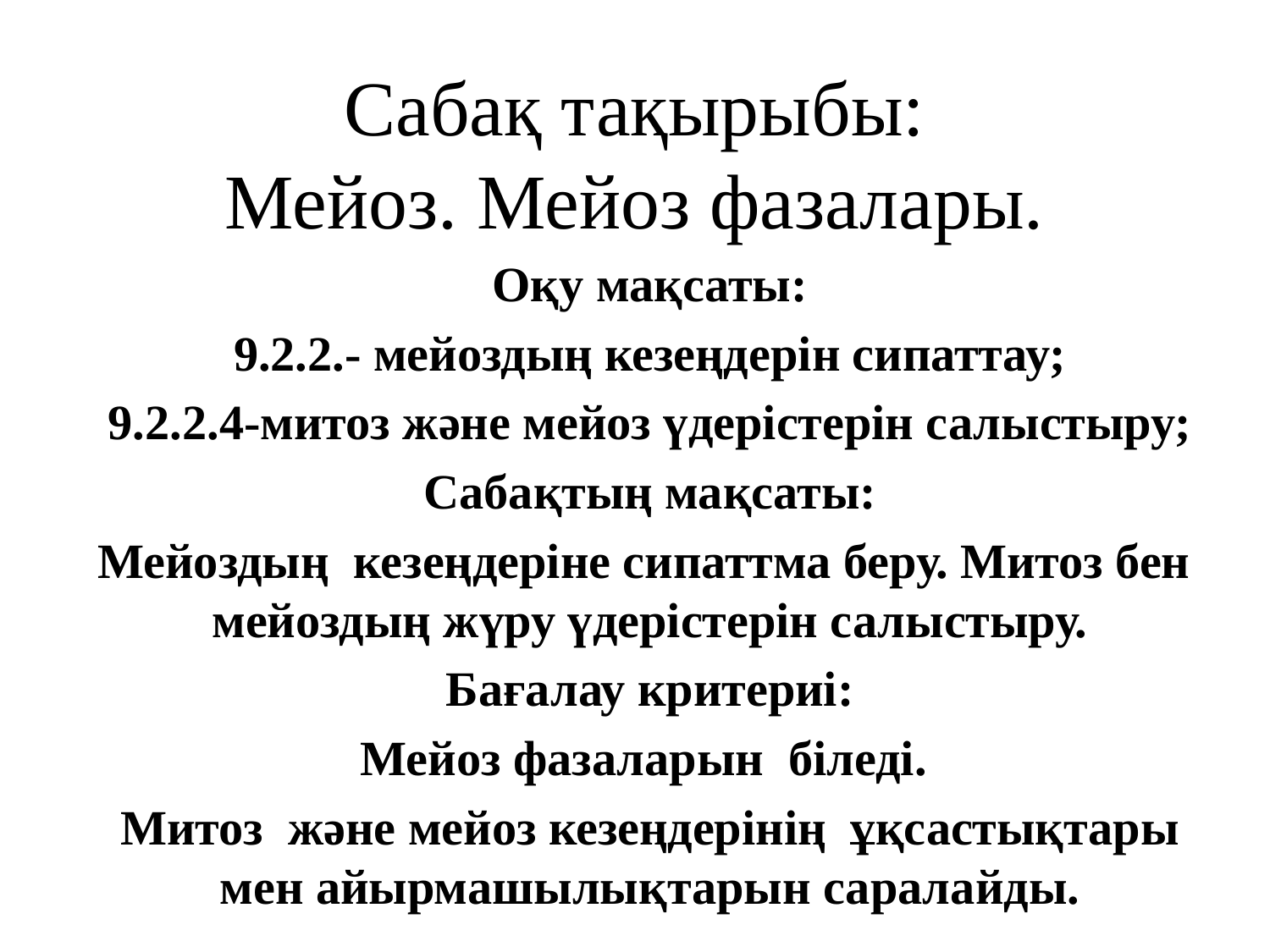

# Сабақ тақырыбы: Мейоз. Мейоз фазалары.
Оқу мақсаты:
9.2.2.- мейоздың кезеңдерін сипаттау;
9.2.2.4-митоз және мейоз үдерістерін салыстыру;
Сабақтың мақсаты:
Мейоздың  кезеңдеріне сипаттма беру. Митоз бен  мейоздың жүру үдерістерін салыстыру.
Бағалау критериі:
Мейоз фазаларын  біледі.
Митоз  және мейоз кезеңдерінің  ұқсастықтары мен айырмашылықтарын саралайды.